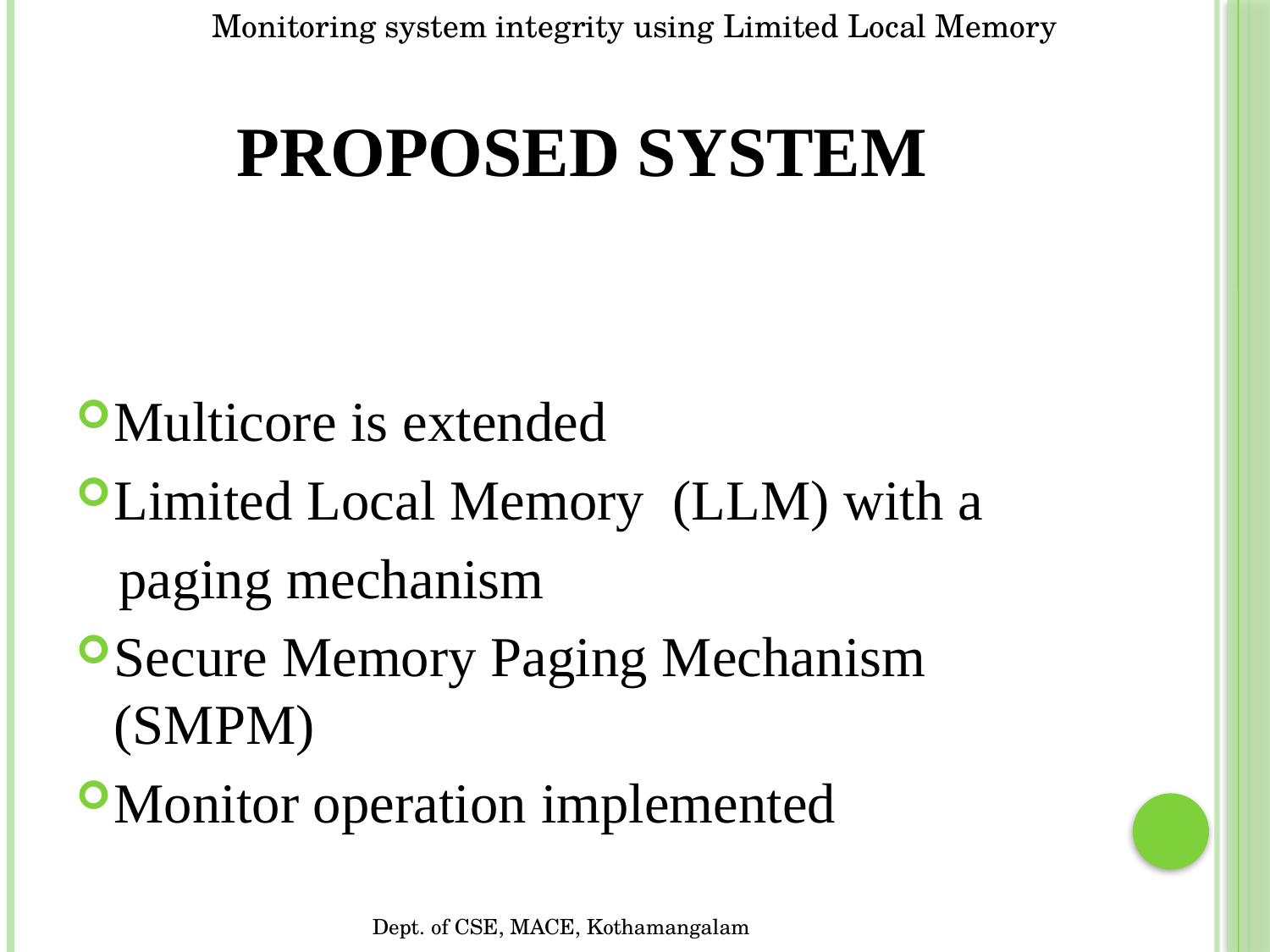

Monitoring system integrity using Limited Local Memory
# Proposed system

Multicore is extended
Limited Local Memory  (LLM) with a
   paging mechanism
Secure Memory Paging Mechanism (SMPM)
Monitor operation implemented
Dept. of CSE, MACE, Kothamangalam